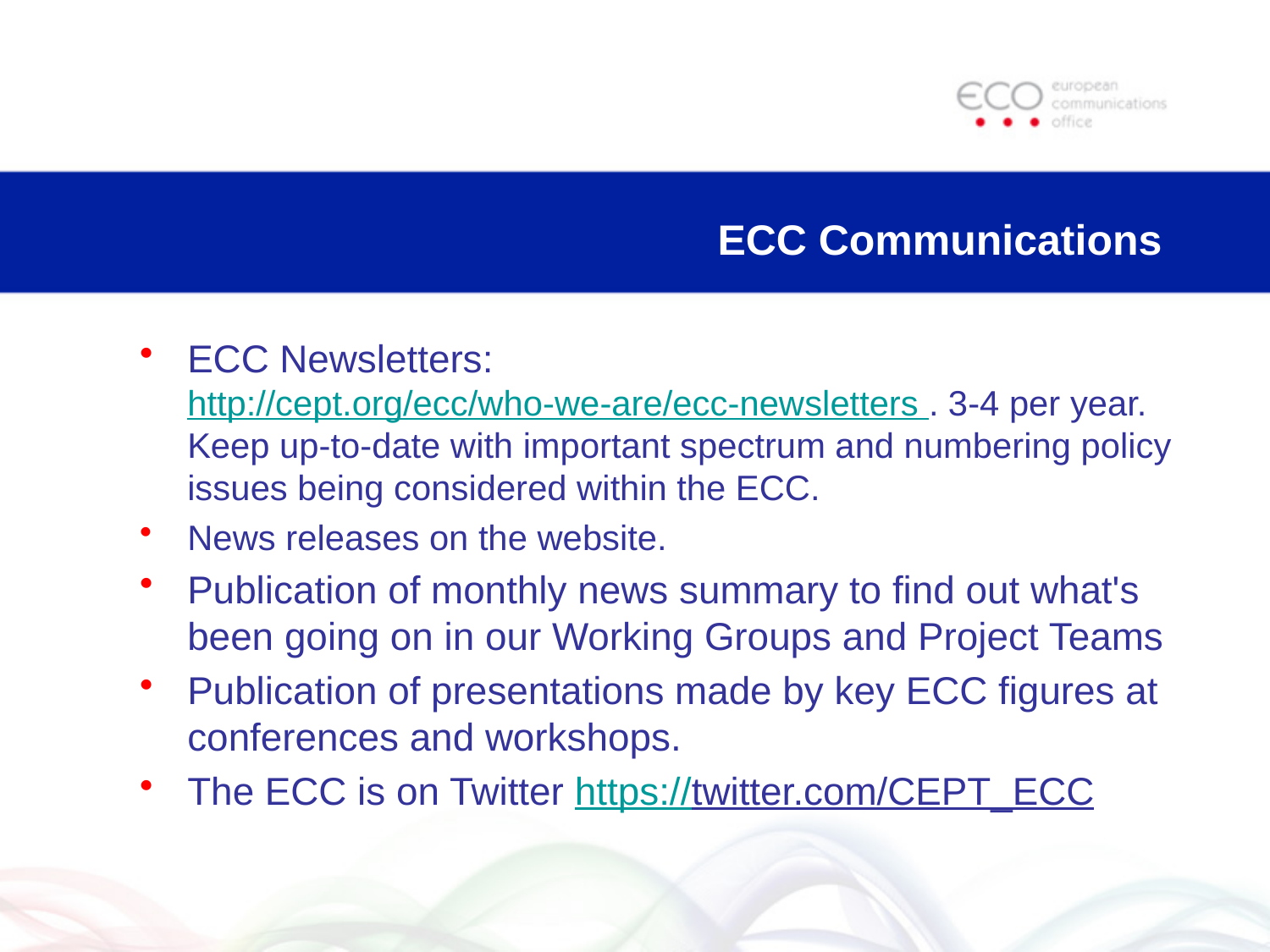

# ECC Communications
ECC Newsletters: http://cept.org/ecc/who-we-are/ecc-newsletters . 3-4 per year. Keep up-to-date with important spectrum and numbering policy issues being considered within the ECC.
News releases on the website.
Publication of monthly news summary to find out what's been going on in our Working Groups and Project Teams
Publication of presentations made by key ECC figures at conferences and workshops.
The ECC is on Twitter https://twitter.com/CEPT_ECC